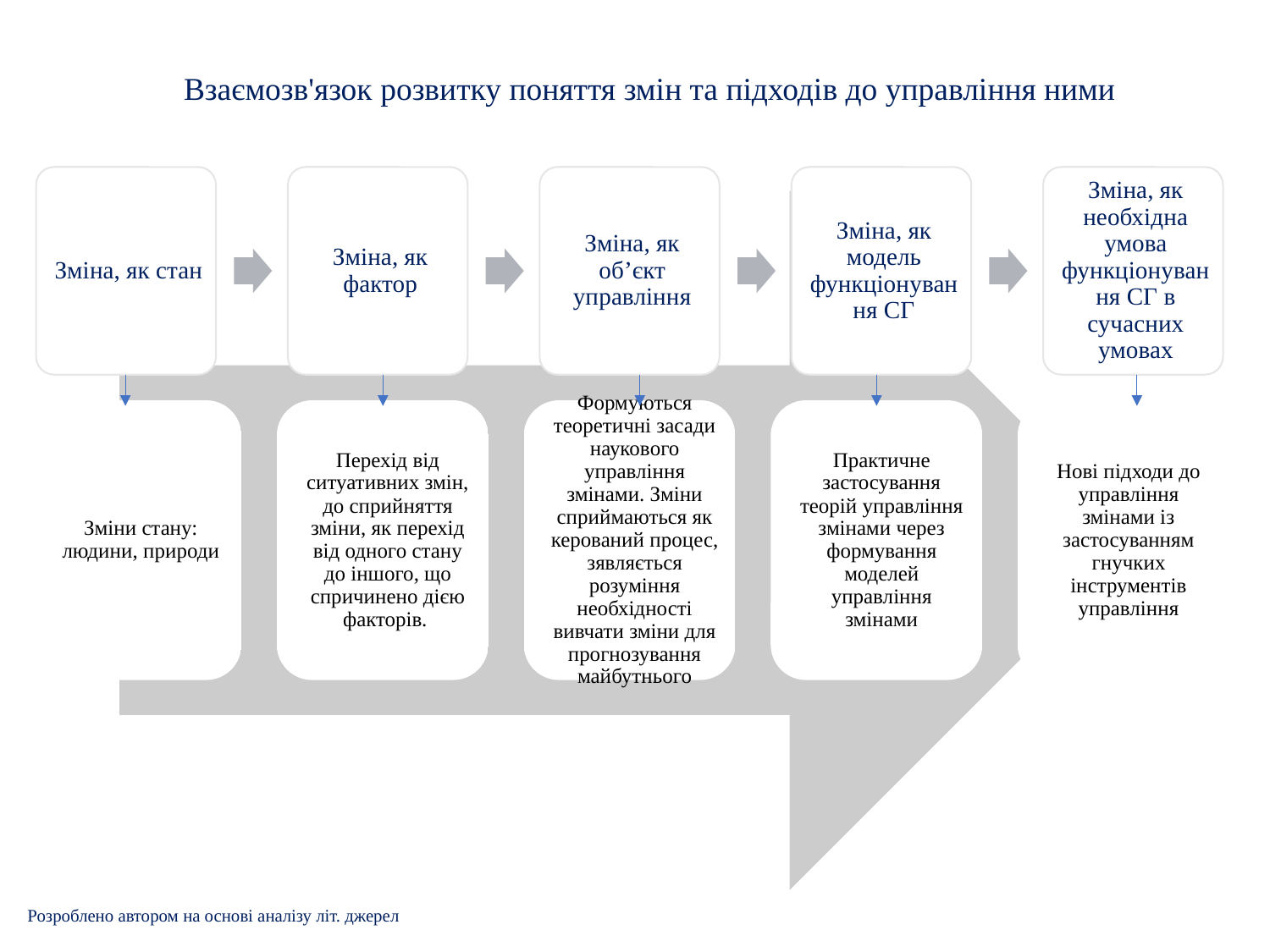

Взаємозв'язок розвитку поняття змін та підходів до управління ними
Зміна, як стан

Зміна, як фактор

Зміна, як об’єкт управління

Зміна, як модель функціонування СГ

Зміна, як необхідна умова функціонування СГ в сучасних умовах
Зміни стану: людини, природи
Перехід від ситуативних змін, до сприйняття зміни, як перехід від одного стану до іншого, що спричинено дією факторів.
Формуються теоретичні засади наукового управління змінами. Зміни сприймаються як керований процес, зявляється розуміння необхідності вивчати зміни для прогнозування майбутнього
Практичне застосування теорій управління змінами через формування моделей управління змінами
Нові підходи до управління змінами із застосуванням гнучких інструментів управління
Розроблено автором на основі аналізу літ. джерел